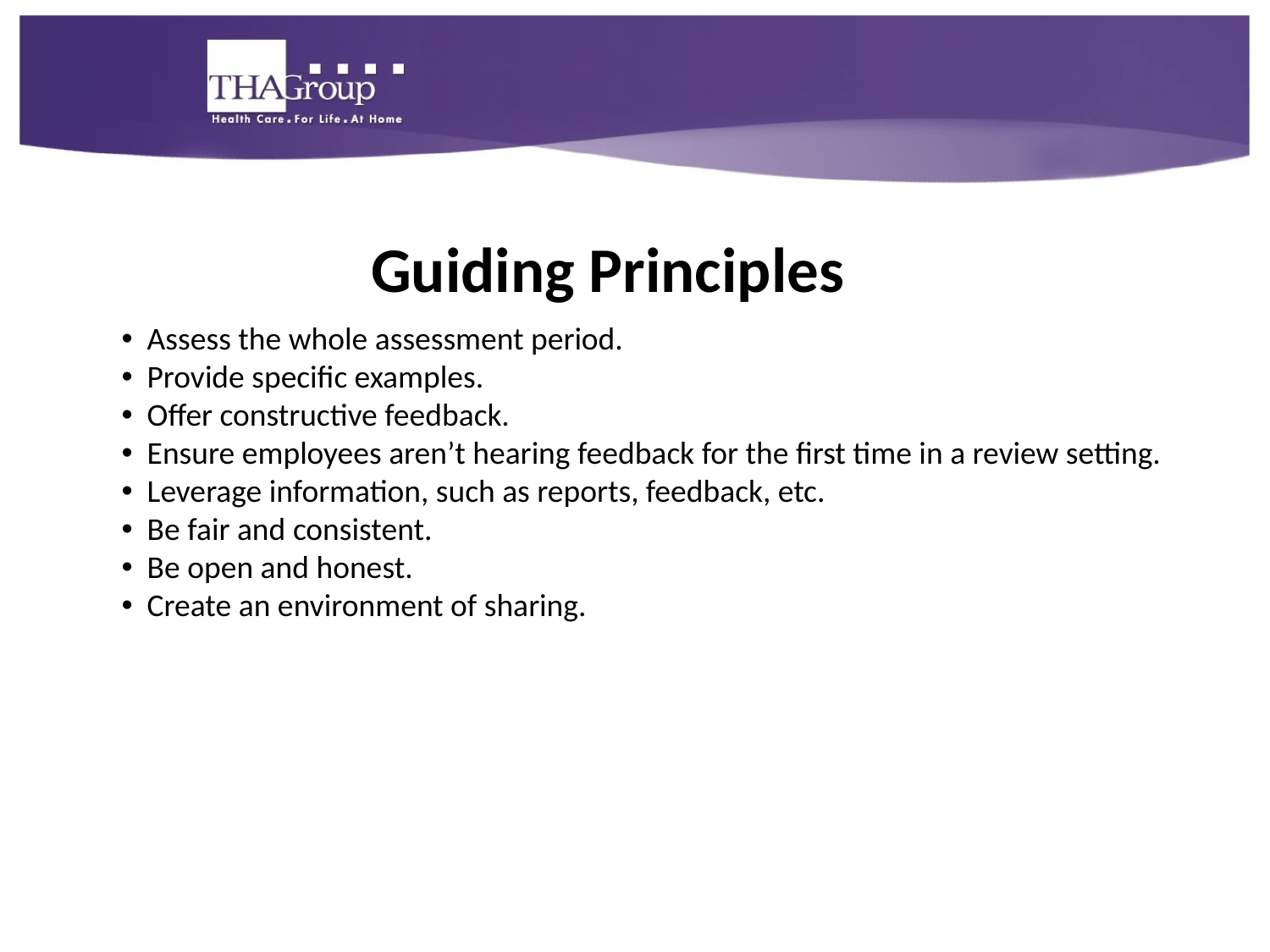

Guiding Principles
  Assess the whole assessment period.
  Provide specific examples.
  Offer constructive feedback.
  Ensure employees aren’t hearing feedback for the first time in a review setting.
  Leverage information, such as reports, feedback, etc.
  Be fair and consistent.
  Be open and honest.
  Create an environment of sharing.